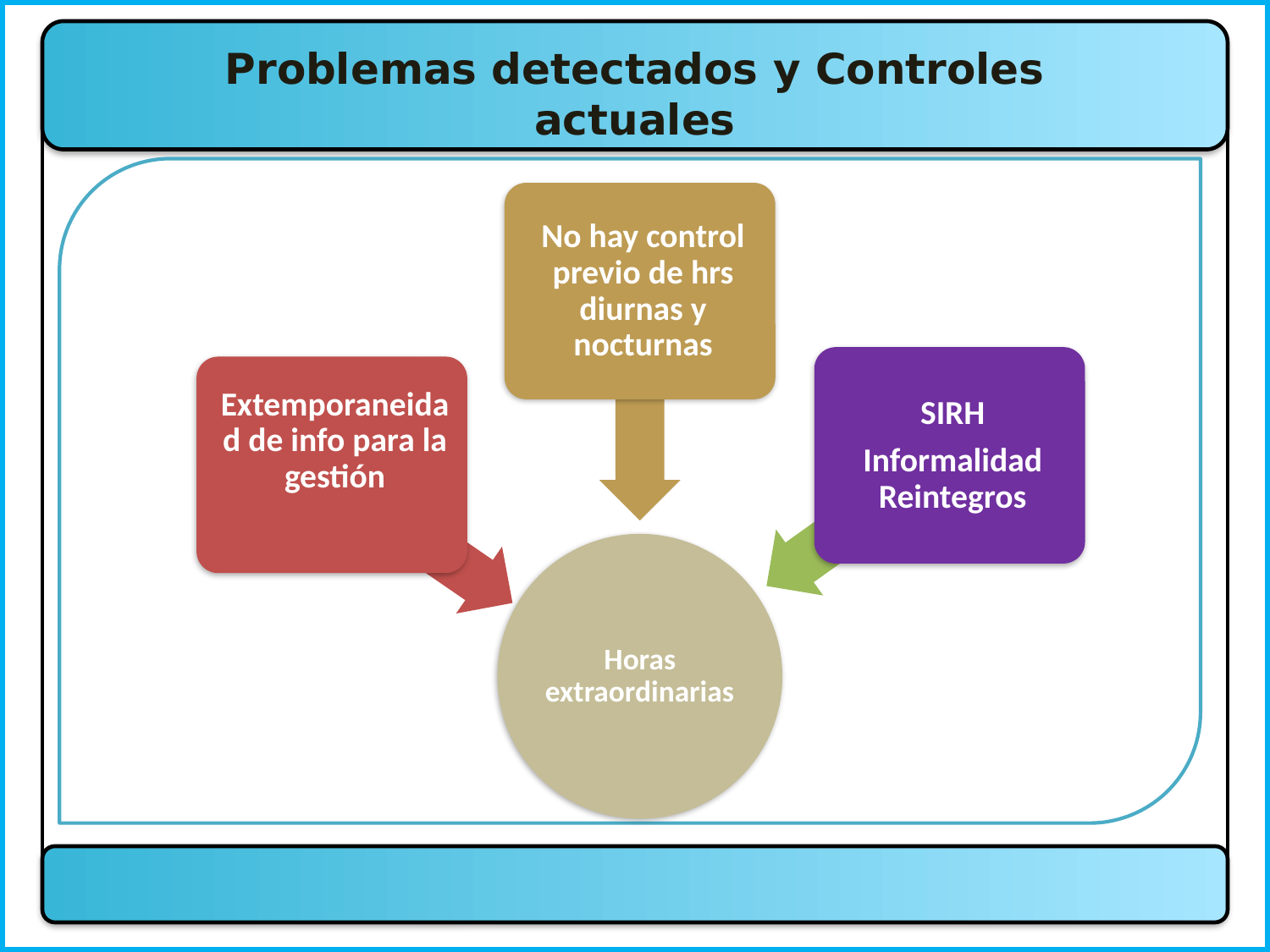

Problemas detectados y Controles actuales

Horas extraordinarias
Extemporaneidad de info para la gestión

No hay control previo de hrs diurnas y nocturnas
SIRH
Informalidad Reintegros